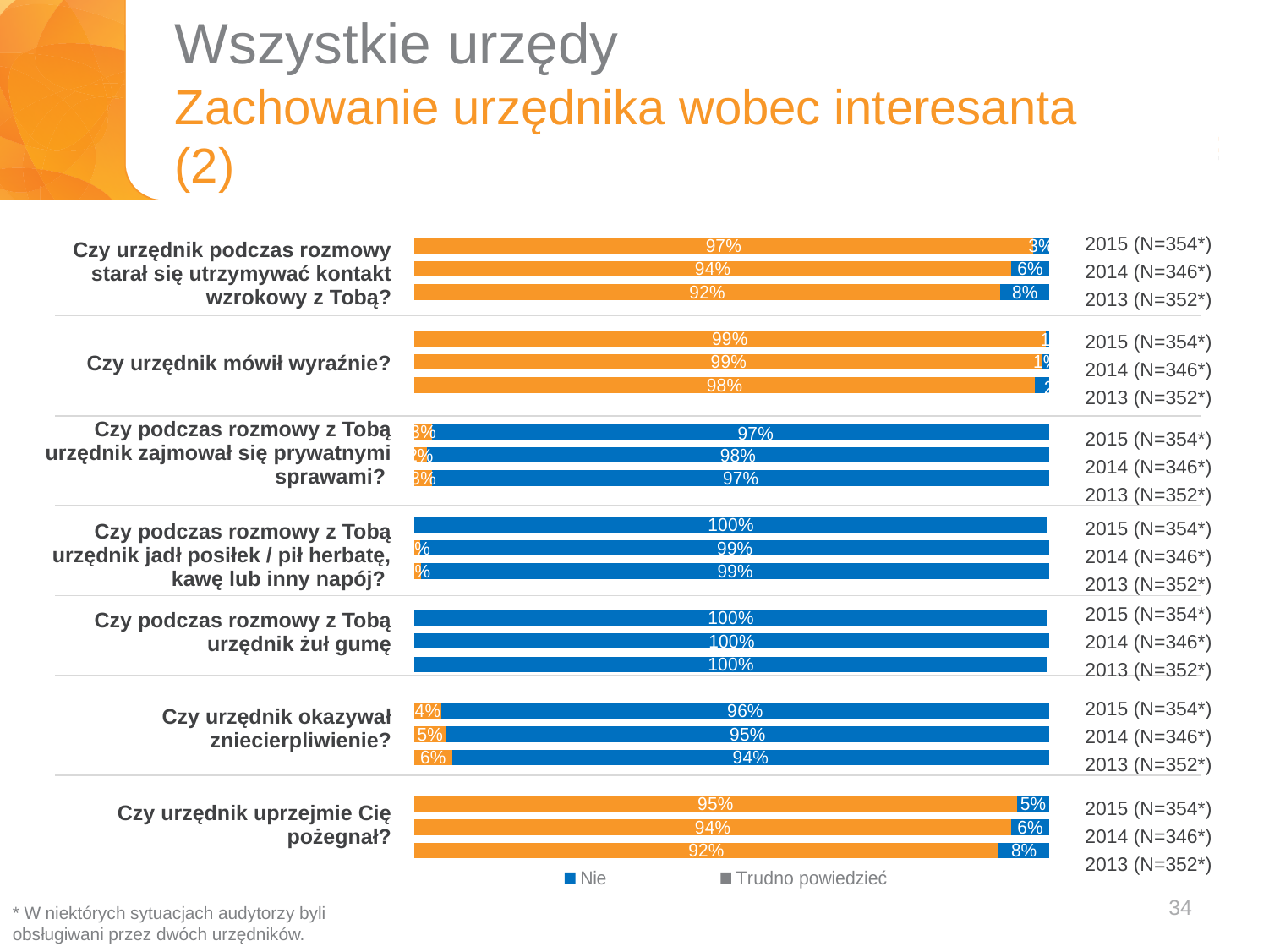

# Wszystkie urzędy Zachowanie urzędnika wobec interesanta (2)

### Chart

| Category | Tak | Nie | Trudno powiedzieć |
|---|---|---|---|
| Czy urzędnik podczas rozmowy starał się podtrzymywać kontakt wzrokowy z Tobą? | 0.9745762711864406 | 0.025423728813559334 | None |
|  | 0.9400000000000001 | 0.060000000000000005 | None |
|  | 0.9232954545454548 | 0.07670454545454547 | None |
|  | None | None | None |
| Czy urzędnik mówił wyraźnie? | 0.9943502824858759 | 0.005649717514124294 | None |
|  | 0.99 | 0.010000000000000002 | None |
|  | 0.9772727272727273 | 0.022727272727272742 | None |
|  | None | None | None |
| Czy podczas rozmowy z Tobą urzędnik zajmował się prywatnymi sprawami?  | 0.028248587570621472 | 0.971751412429379 | None |
|  | 0.020000000000000004 | 0.98 | None |
|  | 0.02840909090909091 | 0.9715909090909091 | None |
| Czy podczas rozmowy z Tobą urzędnik jadł posiłek / pił herbatę, kawę lub inny napój?  | None | None | None |
|  | None | 0.9971751412429376 | None |
|  | 0.010000000000000002 | 0.99 | None |
|  | 0.011363636363636366 | 0.9886363636363634 | None |
| Czy podczas rozmowy z Tobą urzędnik żuł gumę | None | None | None |
|  | None | 0.9971751412429376 | None |
|  | None | 1.0 | None |
|  | None | 0.9971590909090909 | None |
|  | None | None | None |
| Czy urzędnik okazywał zniecierpliwienie? | 0.04237288135593221 | 0.9576271186440679 | None |
|  | 0.05 | 0.9500000000000001 | None |
|  | 0.05965909090909091 | 0.9403409090909091 | None |
|  | None | None | None |
| Czy urzędnik uprzejmie Cię pożegnał? | 0.9491525423728815 | 0.05084745762711867 | None |
| Czy urzędnik podczas rozmowy starał się utrzymywać kontakt wzrokowy z Tobą? |
| --- |
| Czy urzędnik mówił wyraźnie? |
| Czy podczas rozmowy z Tobą urzędnik zajmował się prywatnymi sprawami? |
| Czy podczas rozmowy z Tobą urzędnik jadł posiłek / pił herbatę, kawę lub inny napój? |
| Czy podczas rozmowy z Tobą urzędnik żuł gumę |
| Czy urzędnik okazywał zniecierpliwienie? |
| Czy urzędnik uprzejmie Cię pożegnał? |
2015 (N=354*)
2014 (N=346*)
2013 (N=352*)
2015 (N=354*)
2014 (N=346*)
2013 (N=352*)

2015 (N=354*)
2014 (N=346*)
2013 (N=352*)

2015 (N=354*)
2014 (N=346*)
2013 (N=352*)

2015 (N=354*)
2014 (N=346*)
2013 (N=352*)
2015 (N=354*)
2014 (N=346*)
2013 (N=352*)

2015 (N=354*)
2014 (N=346*)
2013 (N=352*)

34
* W niektórych sytuacjach audytorzy byli obsługiwani przez dwóch urzędników.